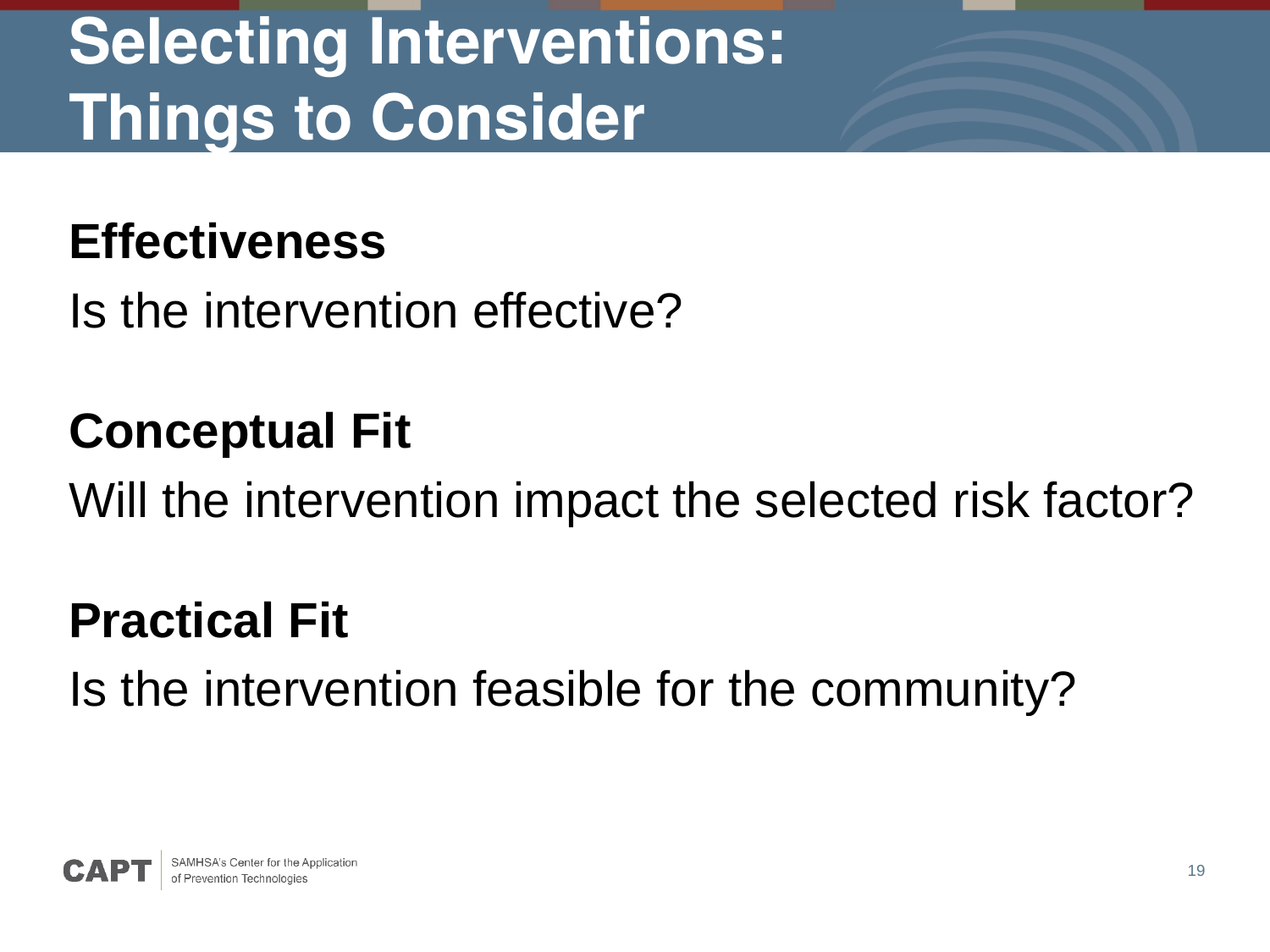

# Selecting Interventions: Things to Consider
Effectiveness
Is the intervention effective?

Conceptual Fit
Will the intervention impact the selected risk factor?

Practical Fit
Is the intervention feasible for the community?